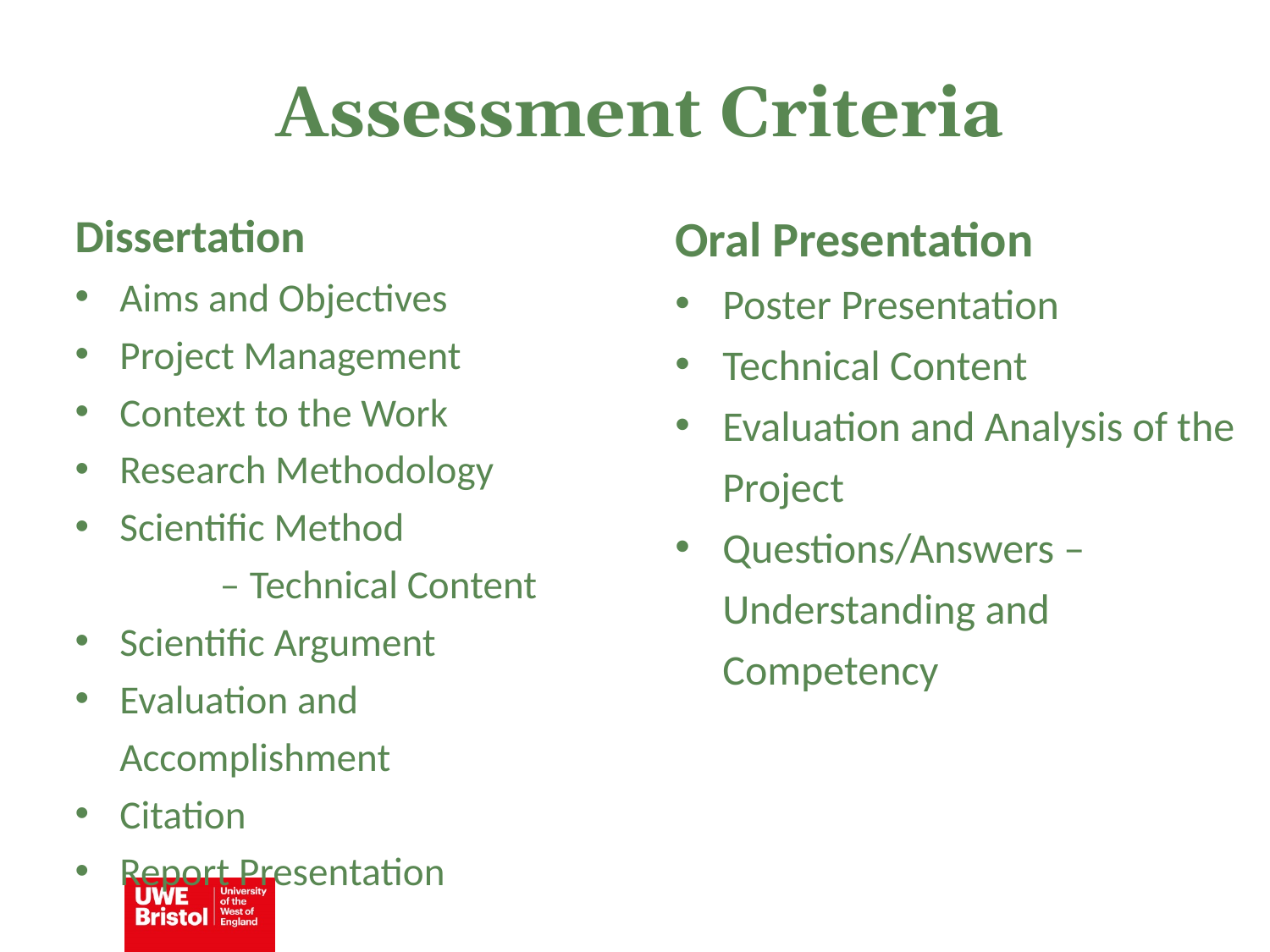

Assessment Criteria
Dissertation
Aims and Objectives
Project Management
Context to the Work
Research Methodology
Scientific Method
                – Technical Content
Scientific Argument
Evaluation and Accomplishment
Citation
Report Presentation

Oral Presentation
Poster Presentation
Technical Content
Evaluation and Analysis of the Project
Questions/Answers – Understanding and Competency